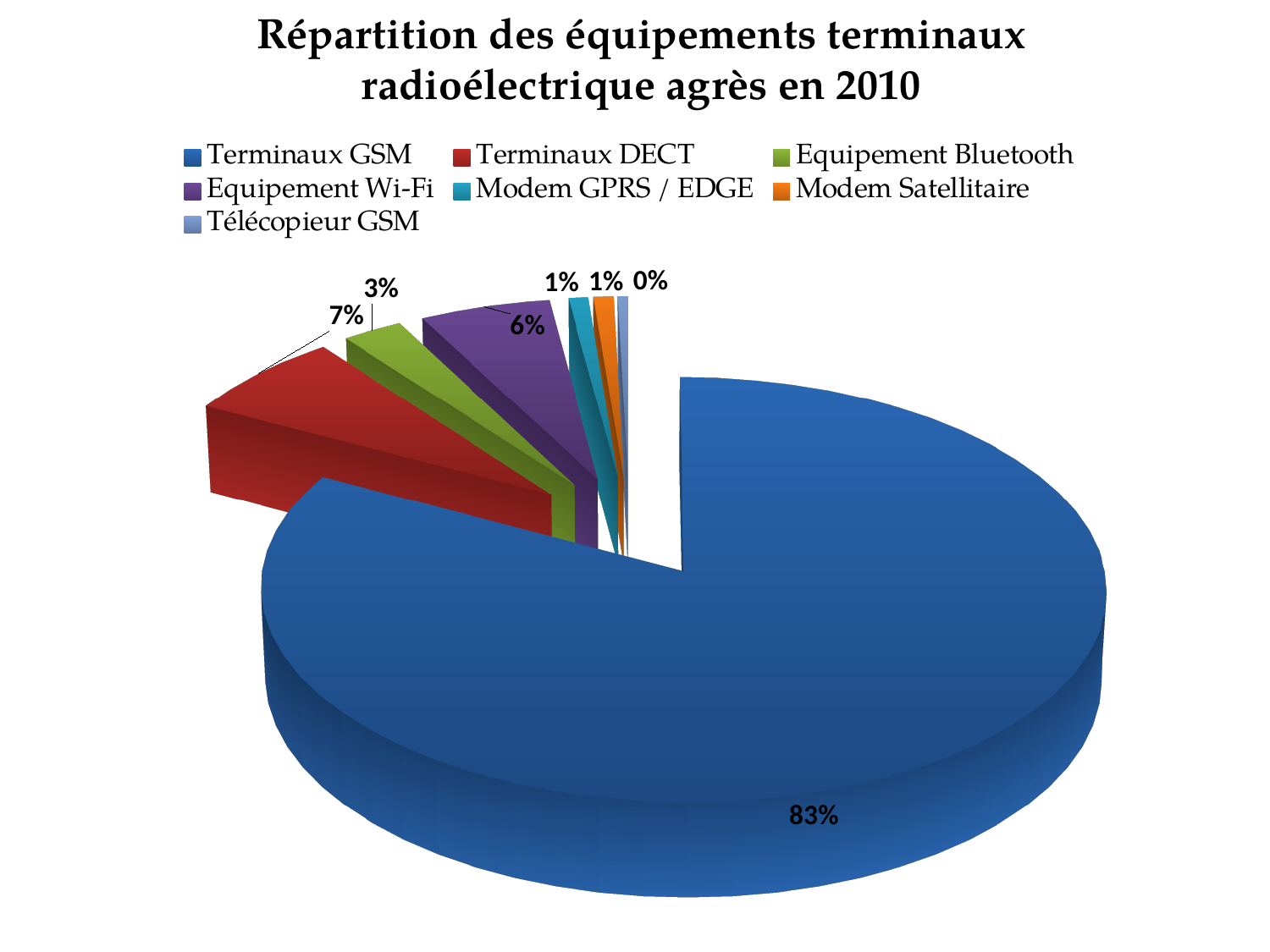

Répartition des équipements terminaux radioélectrique agrès en 2010

[unsupported chart]